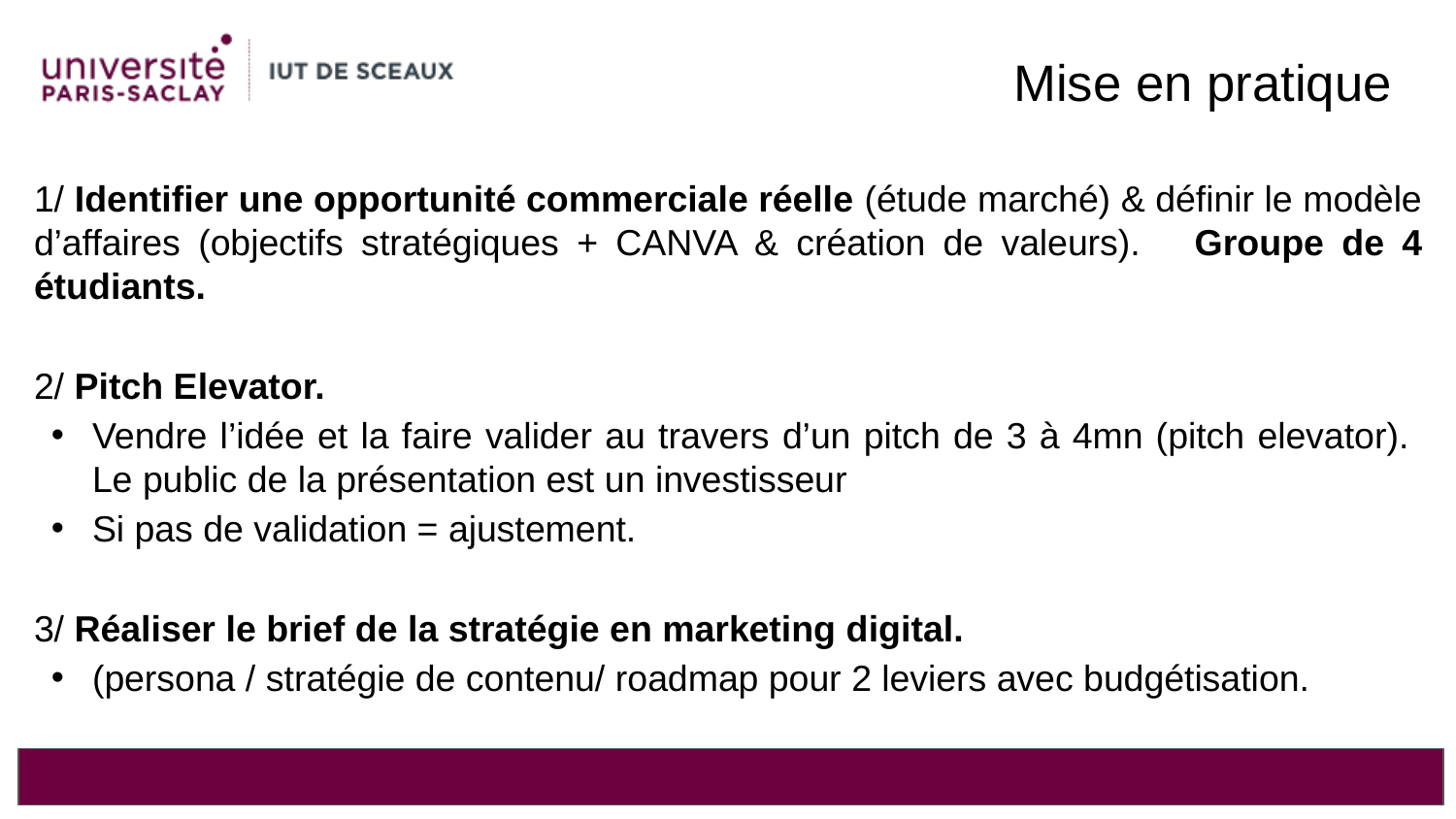

# Mise en pratique

1/ Identifier une opportunité commerciale réelle (étude marché) & définir le modèle d’affaires (objectifs stratégiques + CANVA & création de valeurs).   Groupe de 4 étudiants.

2/ Pitch Elevator.
Vendre l’idée et la faire valider au travers d’un pitch de 3 à 4mn (pitch elevator).  Le public de la présentation est un investisseur
Si pas de validation = ajustement.

3/ Réaliser le brief de la stratégie en marketing digital.
(persona / stratégie de contenu/ roadmap pour 2 leviers avec budgétisation.